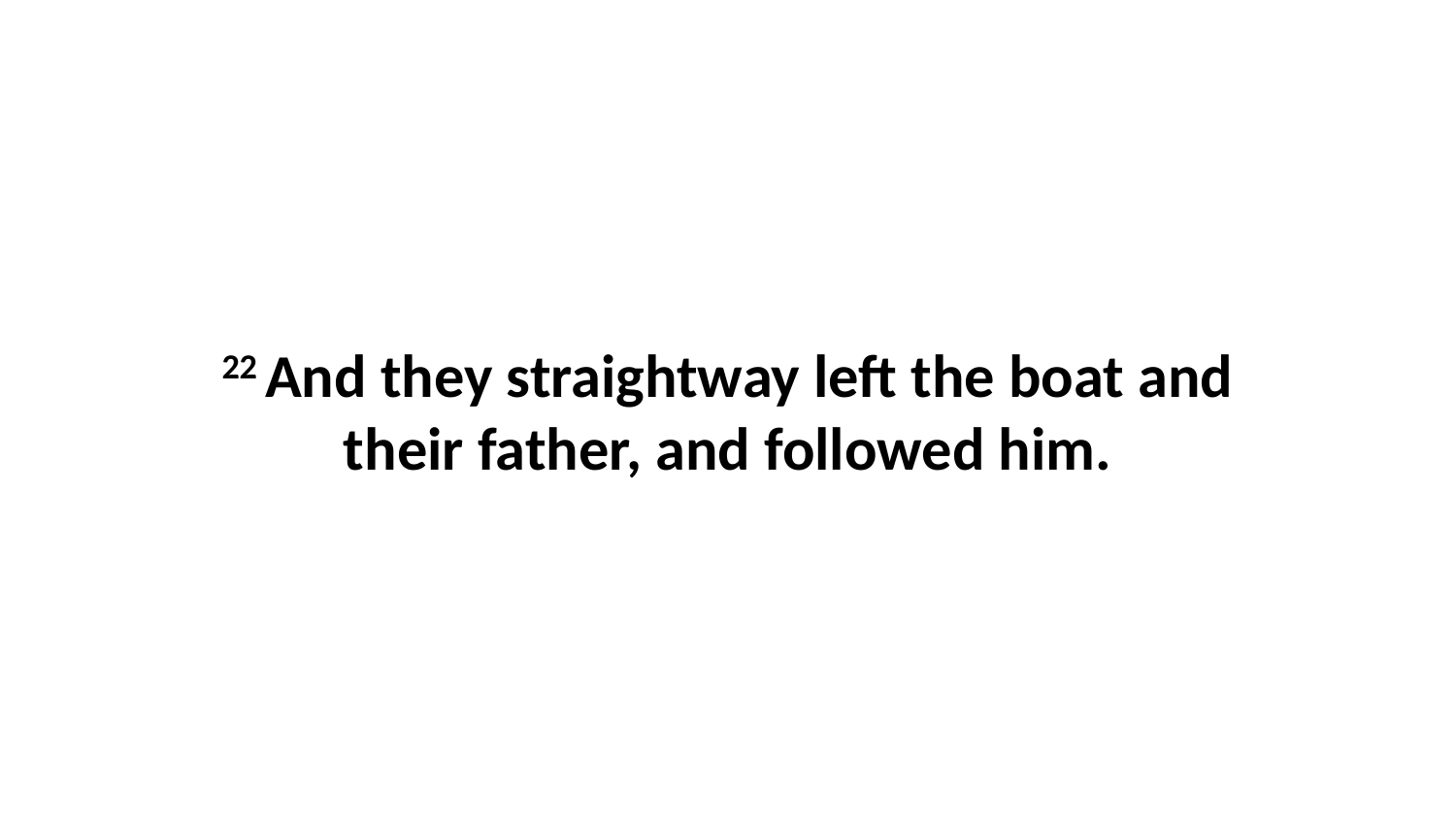

22 And they straightway left the boat and their father, and followed him.